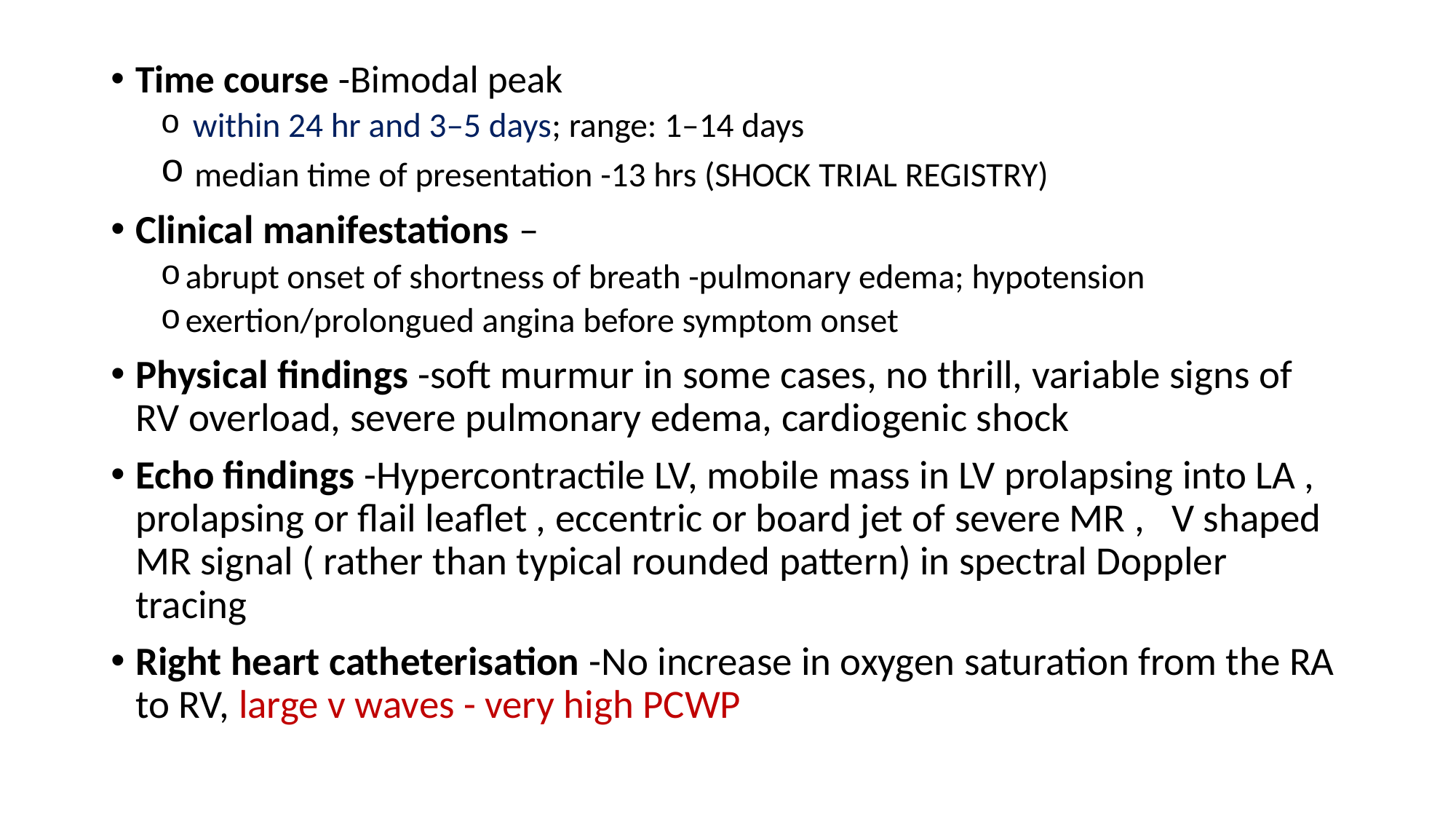

Time course -Bimodal peak
 within 24 hr and 3–5 days; range: 1–14 days
 median time of presentation -13 hrs (SHOCK TRIAL REGISTRY)
Clinical manifestations –
abrupt onset of shortness of breath -pulmonary edema; hypotension
exertion/prolongued angina before symptom onset
Physical findings -soft murmur in some cases, no thrill, variable signs of RV overload, severe pulmonary edema, cardiogenic shock
Echo findings -Hypercontractile LV, mobile mass in LV prolapsing into LA , prolapsing or flail leaflet , eccentric or board jet of severe MR ,   V shaped MR signal ( rather than typical rounded pattern) in spectral Doppler tracing
Right heart catheterisation -No increase in oxygen saturation from the RA to RV, large v waves - very high PCWP